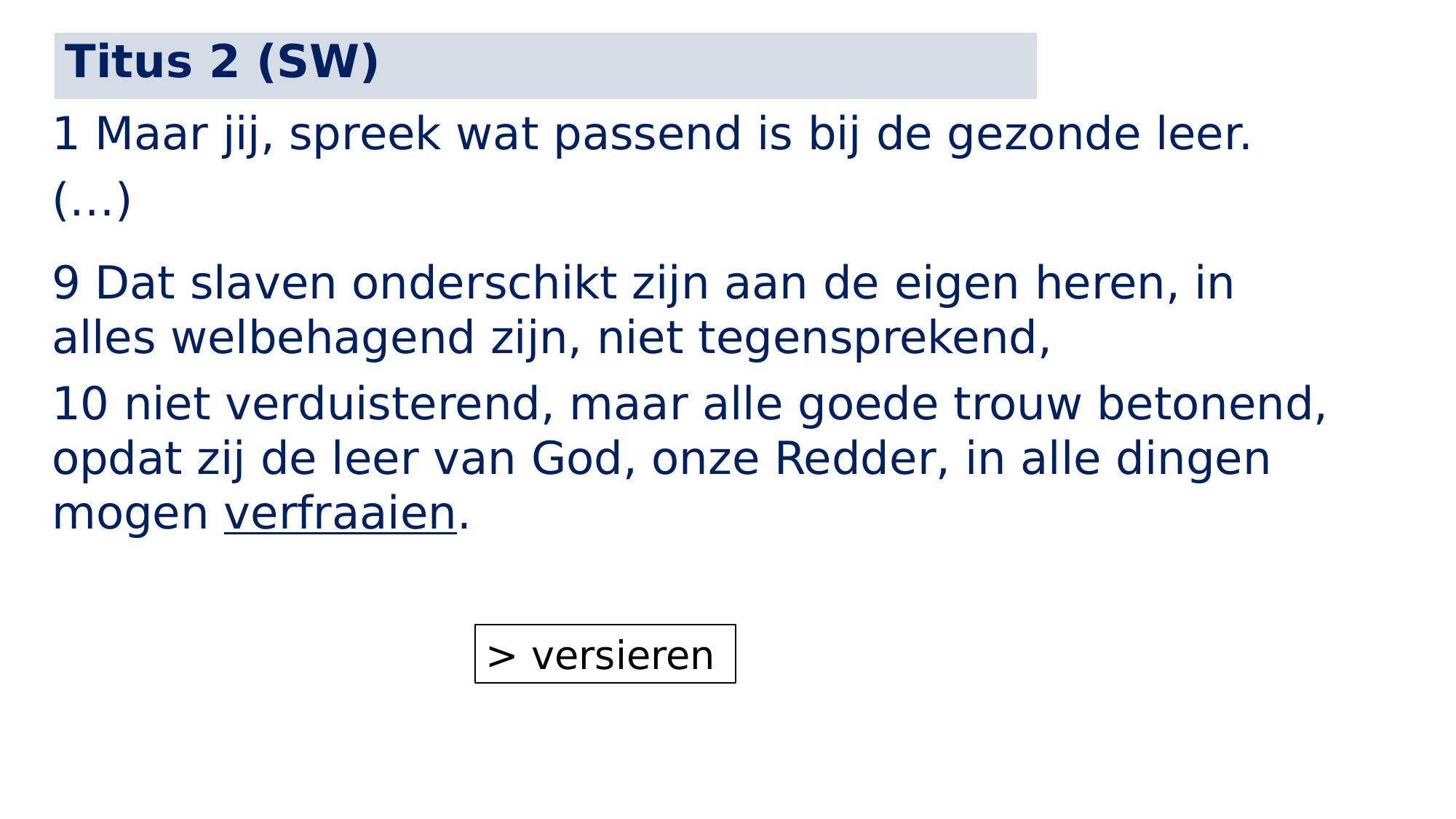

Titus 2 (SW)
1 Maar jij, spreek wat passend is bij de gezonde leer.
(…)
9 Dat slaven onderschikt zijn aan de eigen heren, in alles welbehagend zijn, niet tegensprekend,
10 niet verduisterend, maar alle goede trouw betonend, opdat zij de leer van God, onze Redder, in alle dingen mogen verfraaien.
> versieren